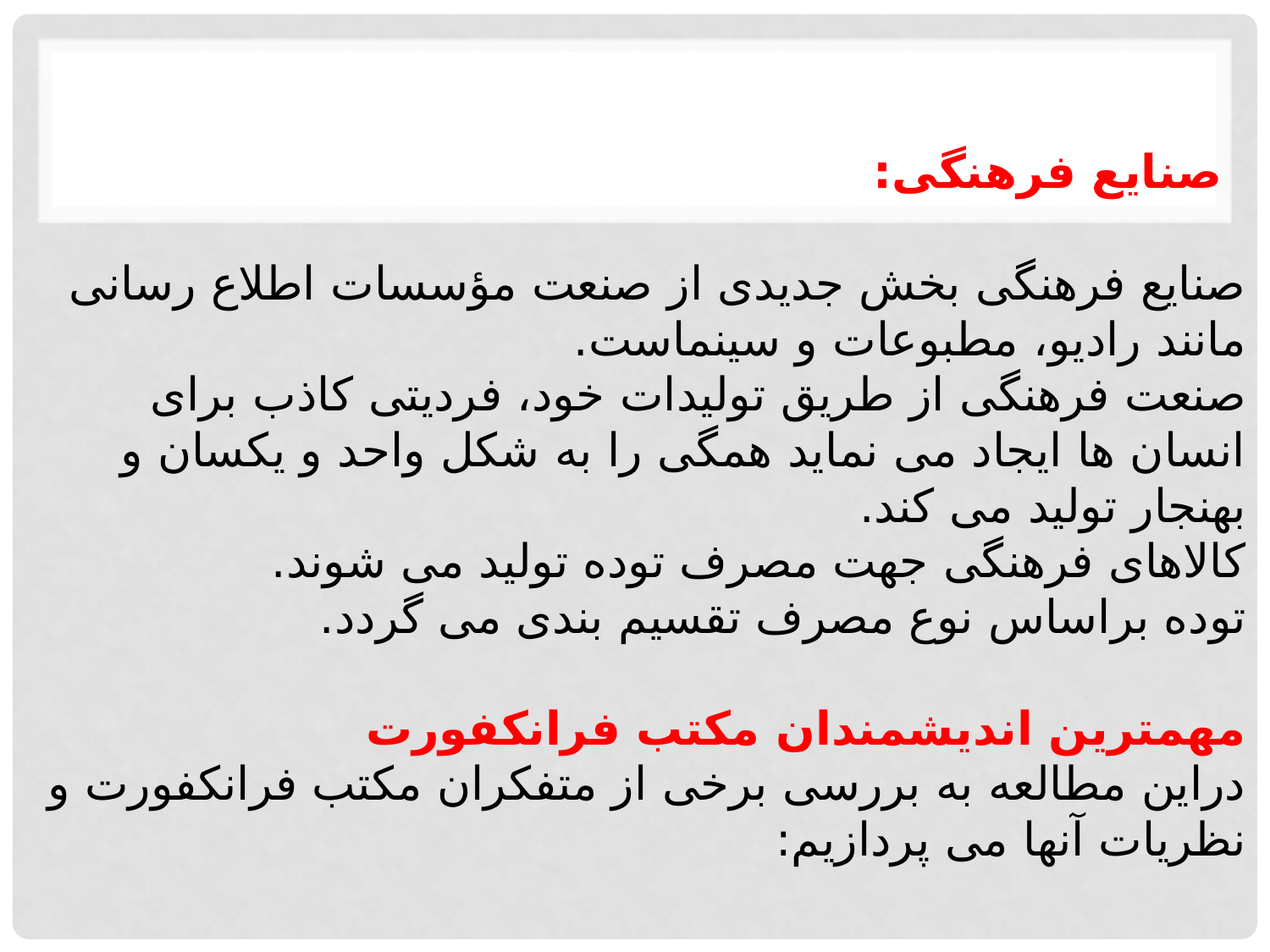

# صنایع فرهنگی: صنایع فرهنگی بخش جدیدی از صنعت مؤسسات اطلاع رسانی مانند رادیو، مطبوعات و سینماست. صنعت فرهنگی از طریق تولیدات خود، فردیتی کاذب برای انسان ها ایجاد می نماید همگی را به شکل واحد و یکسان و بهنجار تولید می کند. کالاهای فرهنگی جهت مصرف توده تولید می شوند. توده براساس نوع مصرف تقسیم بندی می گردد. مهمترین اندیشمندان مکتب فرانکفورت دراین مطالعه به بررسی برخی از متفکران مکتب فرانكفورت و نظریات آنها می پردازیم: